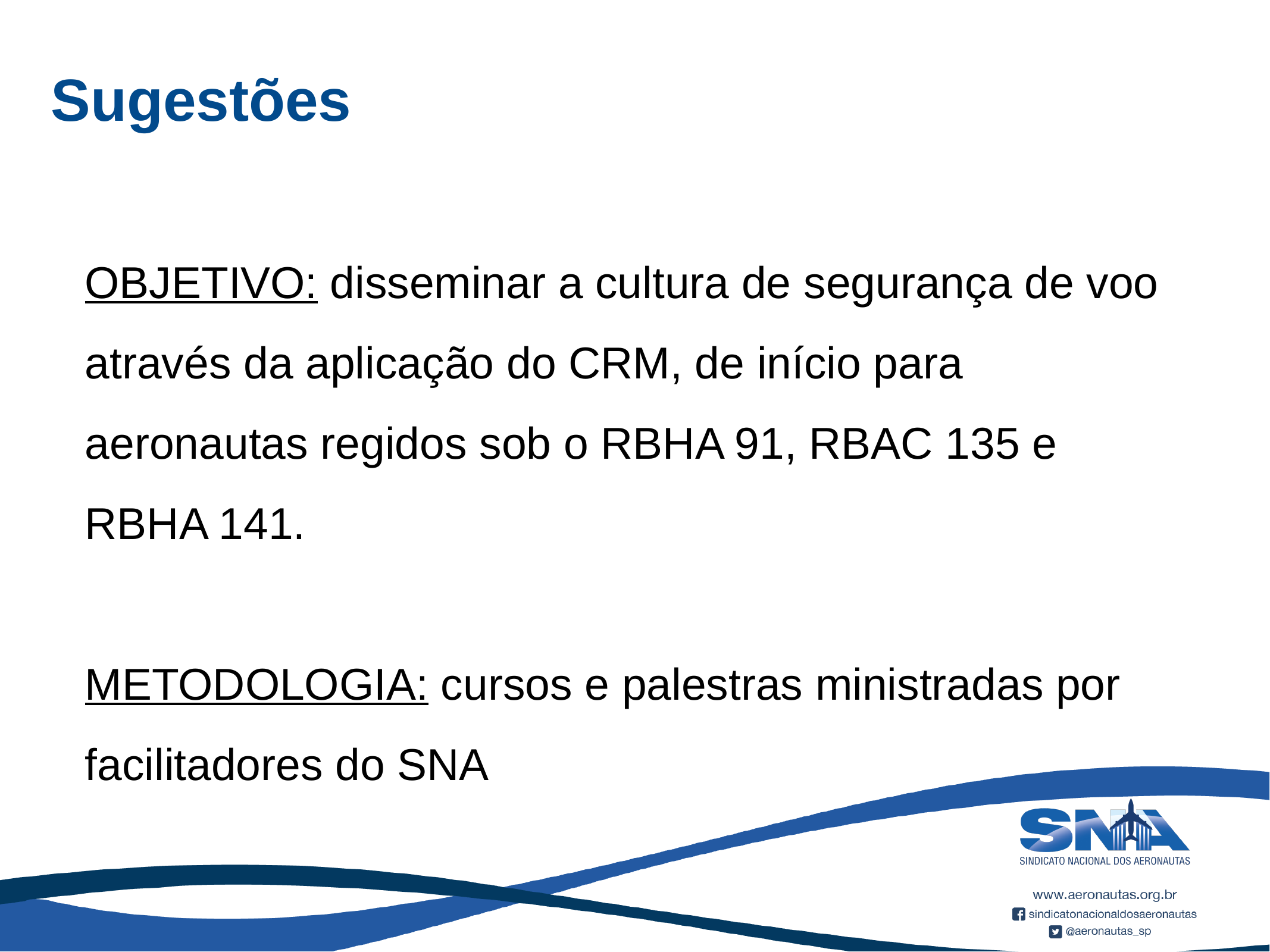

Sugestões
OBJETIVO: disseminar a cultura de segurança de voo através da aplicação do CRM, de início para aeronautas regidos sob o RBHA 91, RBAC 135 e RBHA 141.

METODOLOGIA: cursos e palestras ministradas por
facilitadores do SNA